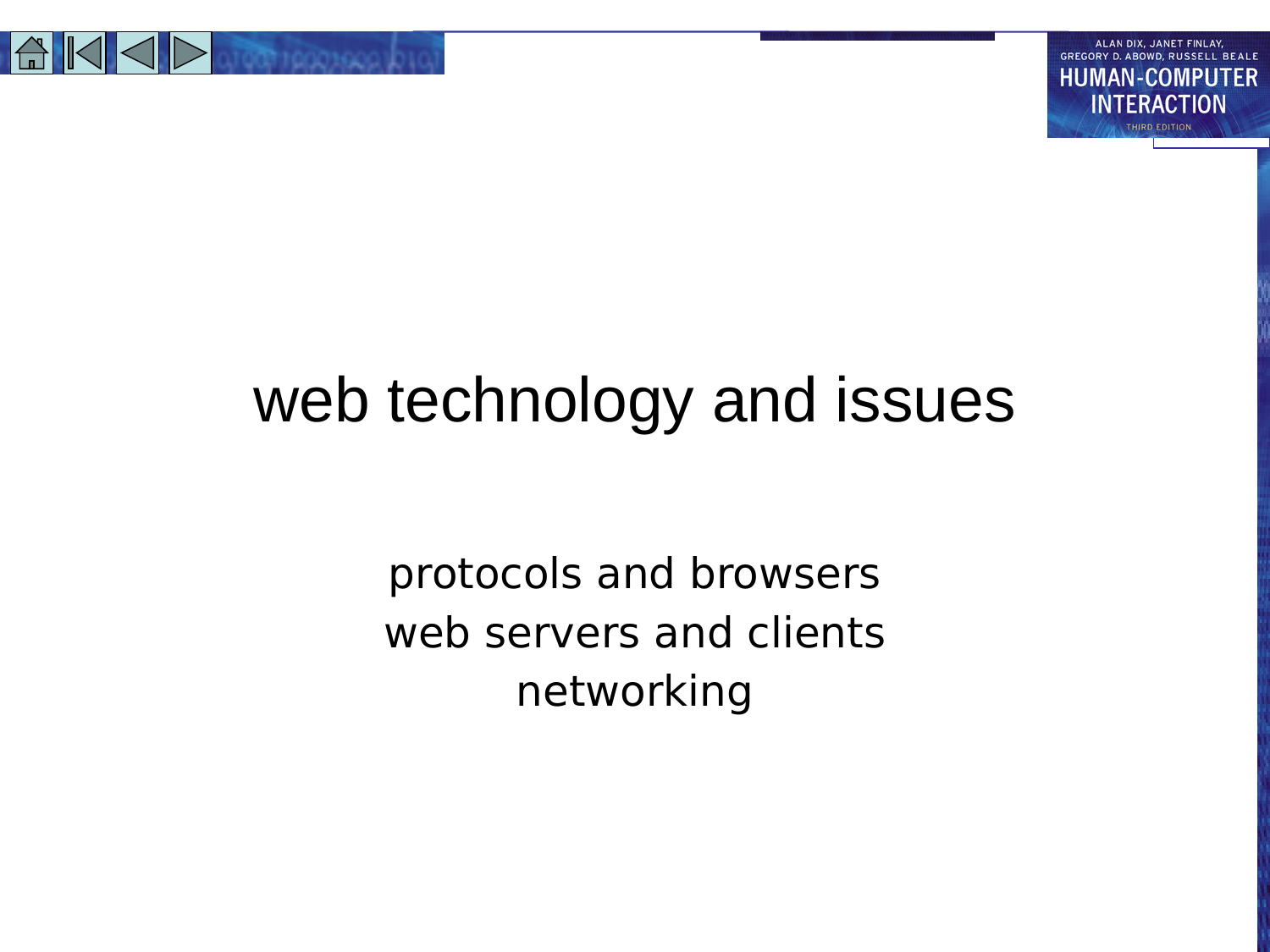

# web technology and issues
protocols and browsers
web servers and clients
networking